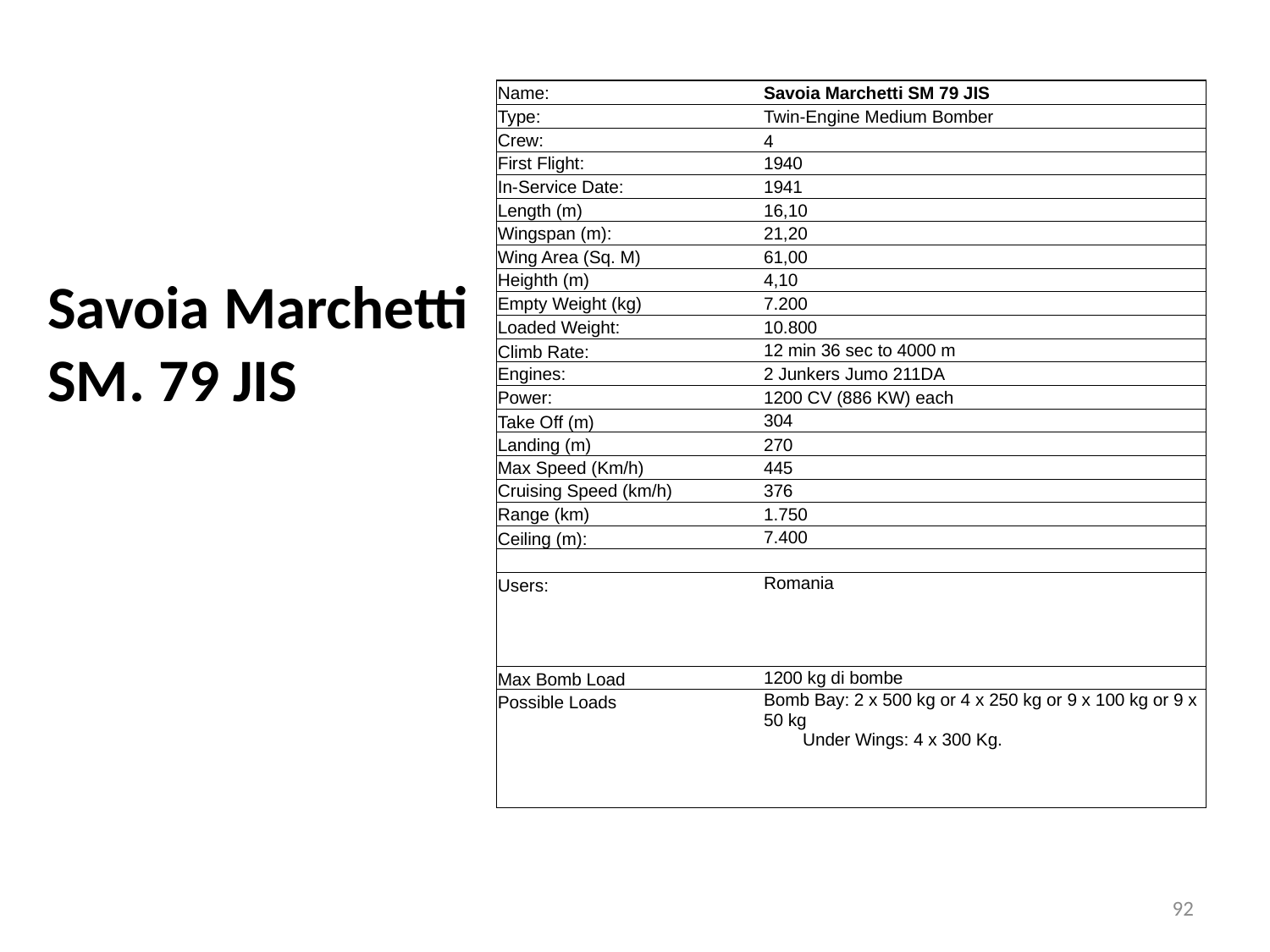

| Name: |  |  | Savoia Marchetti SM 79 JIS |  |  |  |  |
| --- | --- | --- | --- | --- | --- | --- | --- |
| Type: |  |  | Twin-Engine Medium Bomber |  |  |  |  |
| Crew: |  |  | 4 |  |  |  |  |
| First Flight: |  |  | 1940 |  |  |  |  |
| In-Service Date: |  |  | 1941 |  |  |  |  |
| Length (m) |  |  | 16,10 |  |  |  |  |
| Wingspan (m): |  |  | 21,20 |  |  |  |  |
| Wing Area (Sq. M) |  |  | 61,00 |  |  |  |  |
| Heighth (m) |  |  | 4,10 |  |  |  |  |
| Empty Weight (kg) |  |  | 7.200 |  |  |  |  |
| Loaded Weight: |  |  | 10.800 |  |  |  |  |
| Climb Rate: |  |  | 12 min 36 sec to 4000 m |  |  |  |  |
| Engines: |  |  | 2 Junkers Jumo 211DA |  |  |  |  |
| Power: |  |  | 1200 CV (886 KW) each |  |  |  |  |
| Take Off (m) |  |  | 304 |  |  |  |  |
| Landing (m) |  |  | 270 |  |  |  |  |
| Max Speed (Km/h) |  |  | 445 |  |  |  |  |
| Cruising Speed (km/h) |  |  | 376 |  |  |  |  |
| Range (km) |  |  | 1.750 |  |  |  |  |
| Ceiling (m): |  |  | 7.400 |  |  |  |  |
|  |  |  |  |  |  |  |  |
| Users: |  |  | Romania |  |  |  |  |
|  |  |  |  |  |  |  |  |
|  |  |  |  |  |  |  |  |
|  |  |  |  |  |  |  |  |
| Max Bomb Load |  |  | 1200 kg di bombe |  |  |  |  |
| Possible Loads |  |  | Bomb Bay: 2 x 500 kg or 4 x 250 kg or 9 x 100 kg or 9 x 50 kg Under Wings: 4 x 300 Kg. |  |  |  |  |
|  |  |  |  |  |  |  |  |
|  |  |  |  |  |  |  |  |
|  |  |  |  |  |  |  |  |
|  |  |  |  |  |  |  |  |
# Savoia Marchetti SM. 79 JIS
92